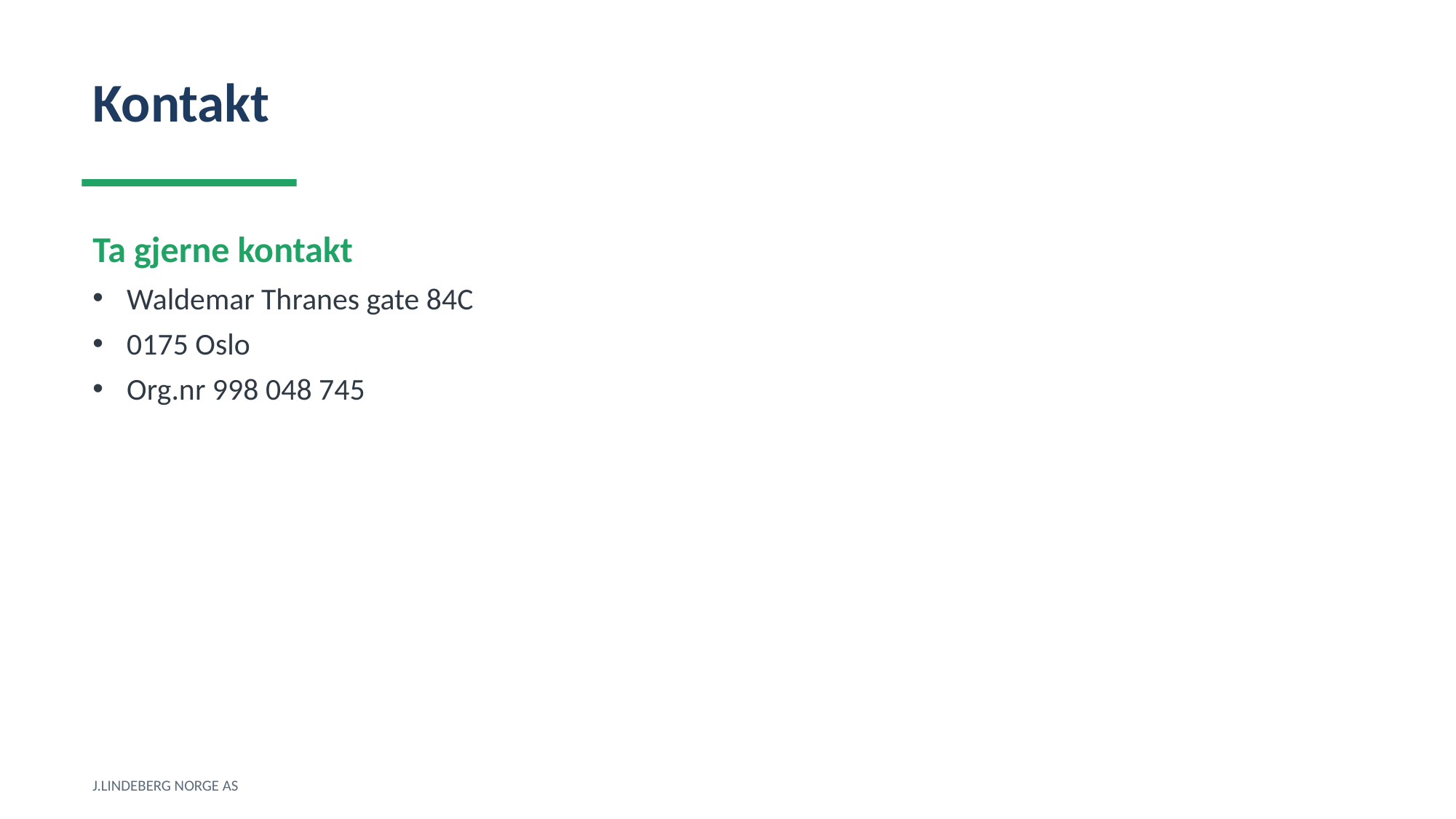

Kontakt

Ta gjerne kontakt
Waldemar Thranes gate 84C
0175 Oslo
Org.nr 998 048 745
J.LINDEBERG NORGE AS